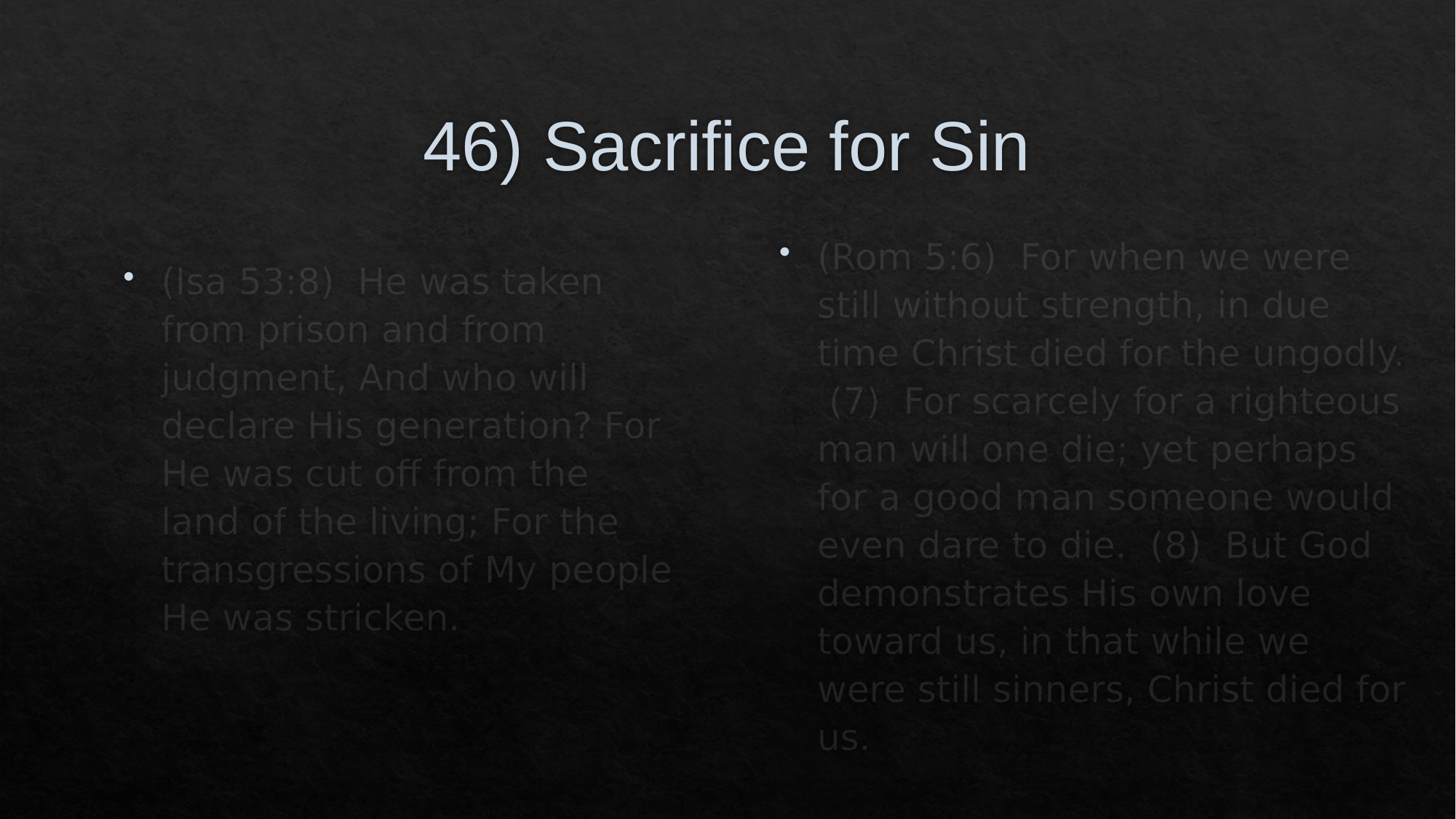

# 46) Sacrifice for Sin
(Rom 5:6)  For when we were still without strength, in due time Christ died for the ungodly.  (7)  For scarcely for a righteous man will one die; yet perhaps for a good man someone would even dare to die.  (8)  But God demonstrates His own love toward us, in that while we were still sinners, Christ died for us.
(Isa 53:8)  He was taken from prison and from judgment, And who will declare His generation? For He was cut off from the land of the living; For the transgressions of My people He was stricken.